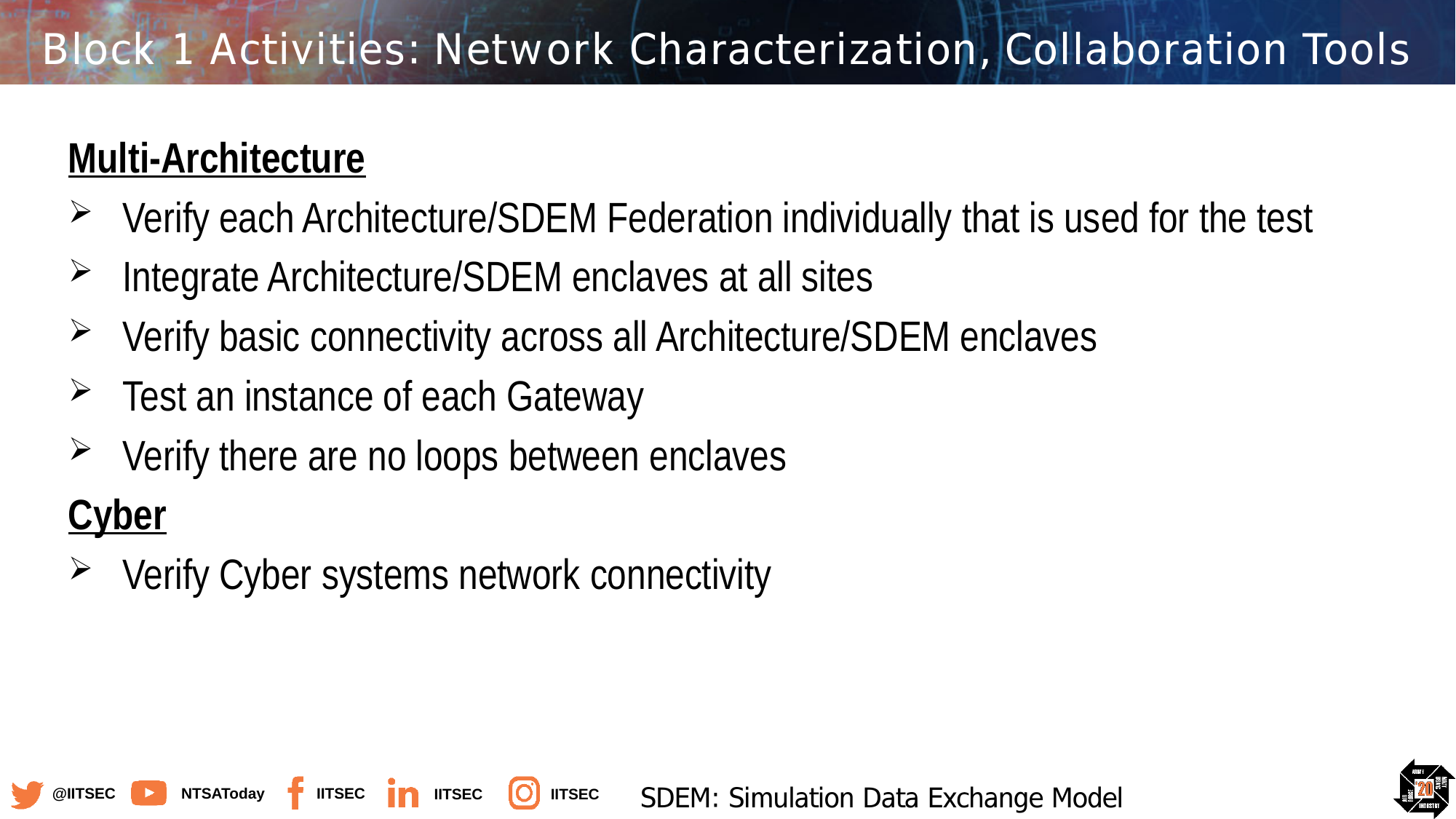

# Block 1 Activities: Network Characterization, Collaboration Tools
Multi-Architecture
Verify each Architecture/SDEM Federation individually that is used for the test
Integrate Architecture/SDEM enclaves at all sites
Verify basic connectivity across all Architecture/SDEM enclaves
Test an instance of each Gateway
Verify there are no loops between enclaves
Cyber
Verify Cyber systems network connectivity

SDEM: Simulation Data Exchange Model